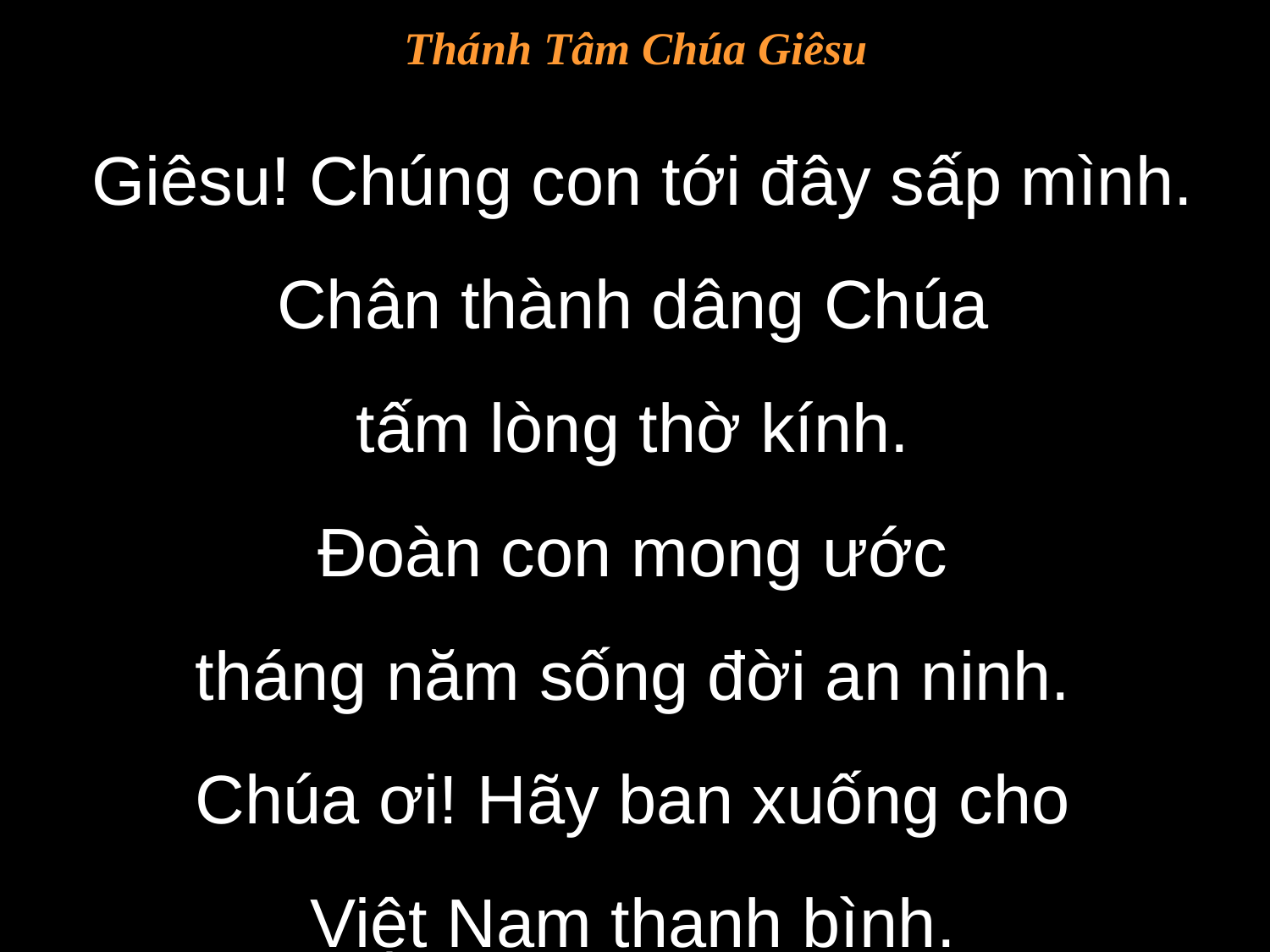

Thánh Tâm Chúa Giêsu
 Giêsu! Chúng con tới đây sấp mình. Chân thành dâng Chúa
tấm lòng thờ kính.
Đoàn con mong ước
tháng năm sống đời an ninh.
Chúa ơi! Hãy ban xuống cho
Việt Nam thanh bình.